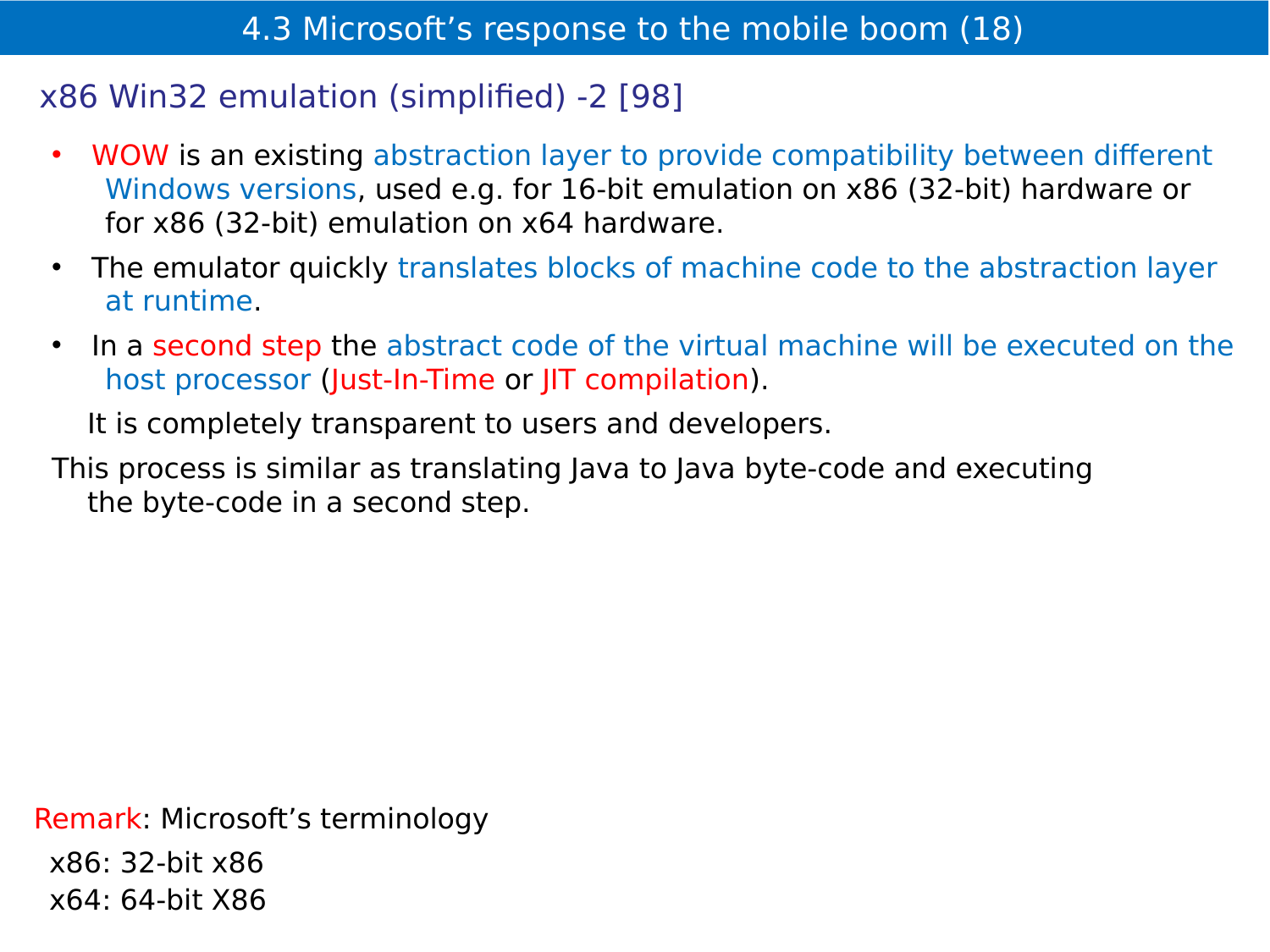

# 4.3 Microsoft’s response to the mobile boom (18)
x86 Win32 emulation (simplified) -2 [98]
WOW is an existing abstraction layer to provide compatibility between different
      Windows versions, used e.g. for 16-bit emulation on x86 (32-bit) hardware or
      for x86 (32-bit) emulation on x64 hardware.
The emulator quickly translates blocks of machine code to the abstraction layer
      at runtime.
In a second step the abstract code of the virtual machine will be executed on the
      host processor (Just-In-Time or JIT compilation).
    It is completely transparent to users and developers.
This process is similar as translating Java to Java byte-code and executing
    the byte-code in a second step.

Remark: Microsoft’s terminology
x86: 32-bit x86
x64: 64-bit X86